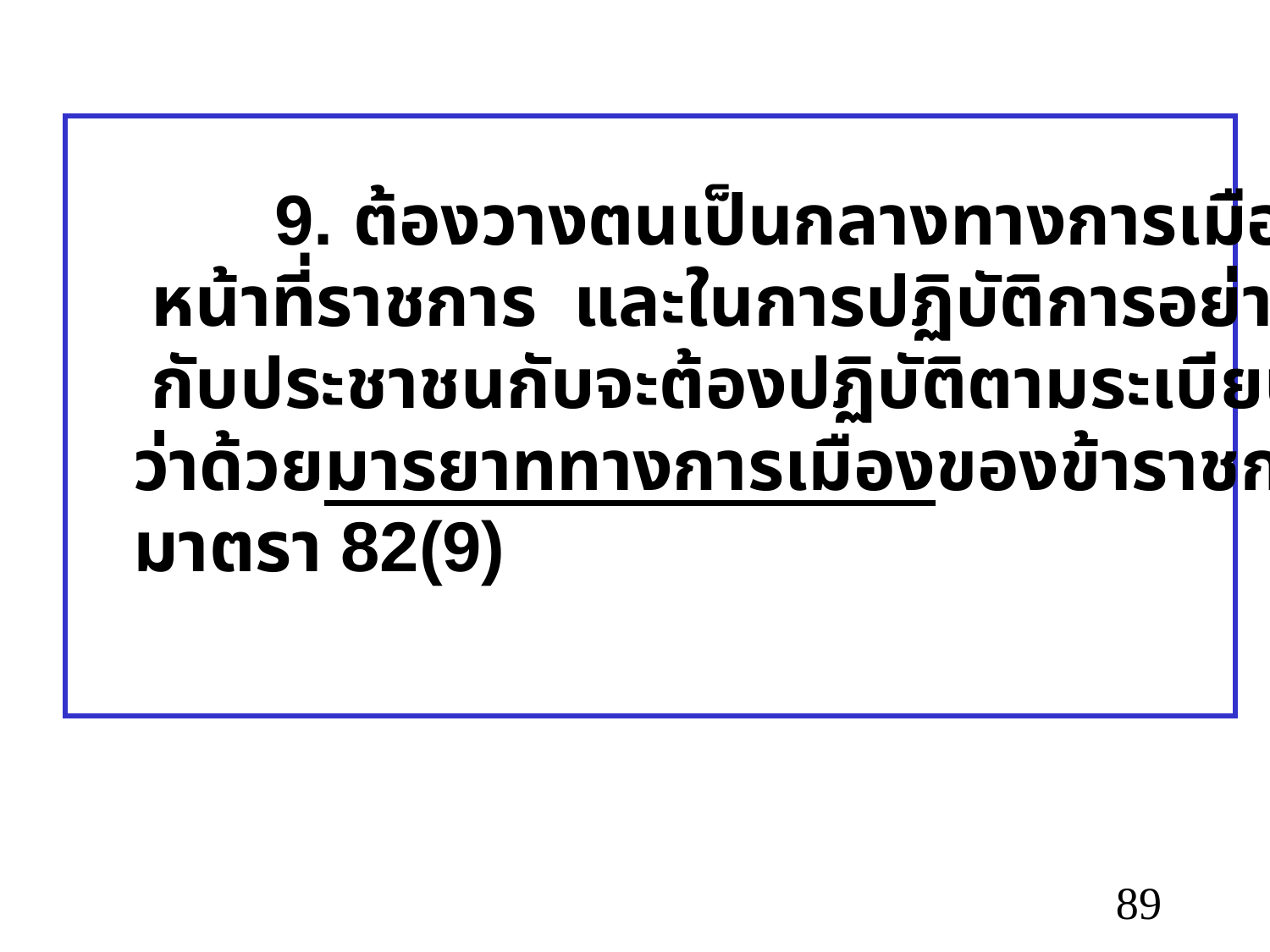

#

          9. ต้องวางตนเป็นกลางทางการเมือง ในการปฏิบัติ
    หน้าที่ราชการ  และในการปฏิบัติการอย่างอื่นที่เกี่ยวข้อง
    กับประชาชนกับจะต้องปฏิบัติตามระเบียบของทางราชการ
   ว่าด้วยมารยาททางการเมืองของข้าราชการด้วย
   มาตรา 82(9)
89